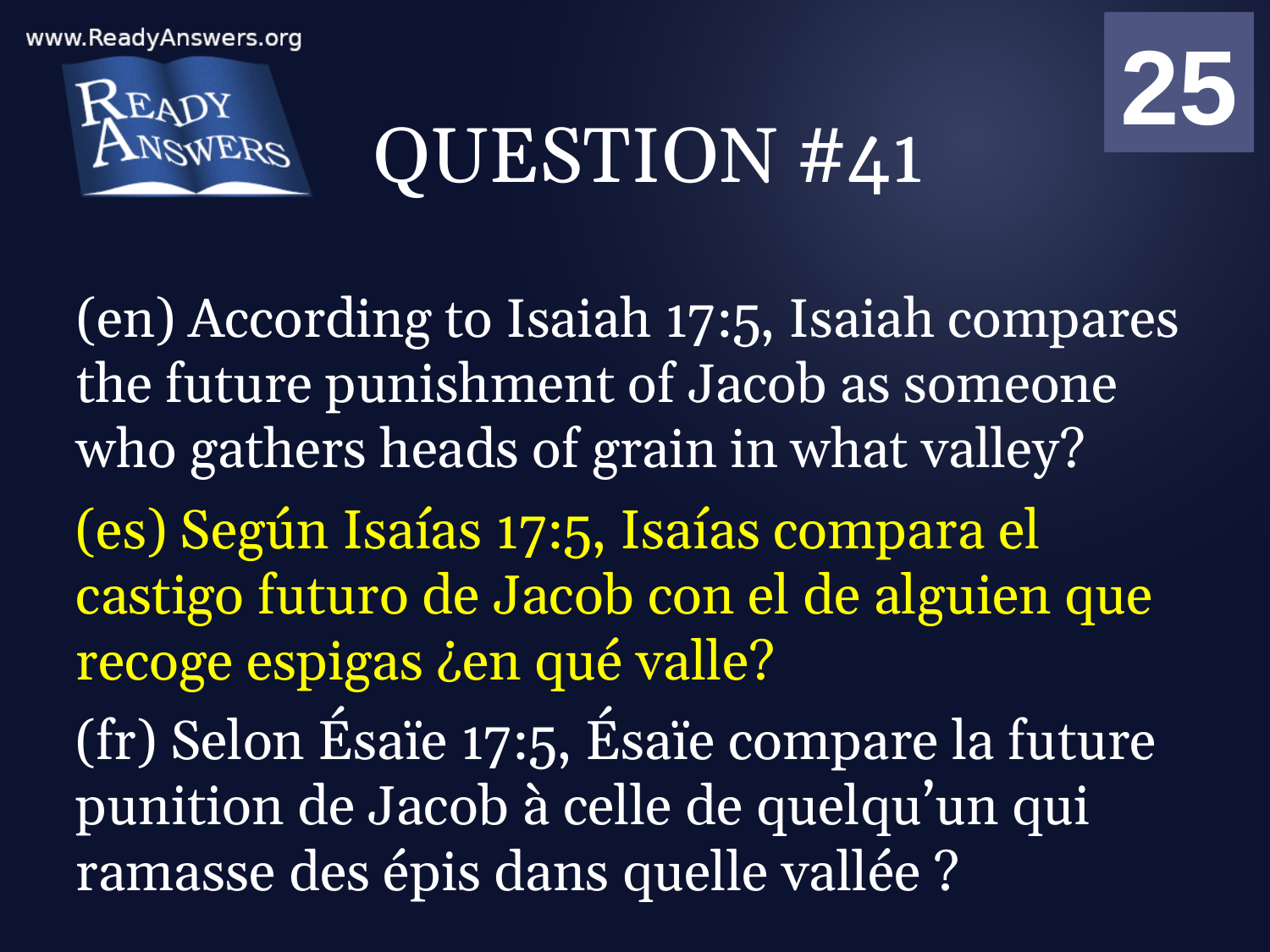

01
02
03
04
05
06
07
08
09
10
11
12
13
14
15
16
17
18
19
20
21
22
23
24
25
00
# QUESTION #41
(en) According to Isaiah 17:5, Isaiah compares the future punishment of Jacob as someone who gathers heads of grain in what valley?
(es) Según Isaías 17:5, Isaías compara el castigo futuro de Jacob con el de alguien que recoge espigas ¿en qué valle?
(fr) Selon Ésaïe 17:5, Ésaïe compare la future punition de Jacob à celle de quelqu’un qui ramasse des épis dans quelle vallée ?